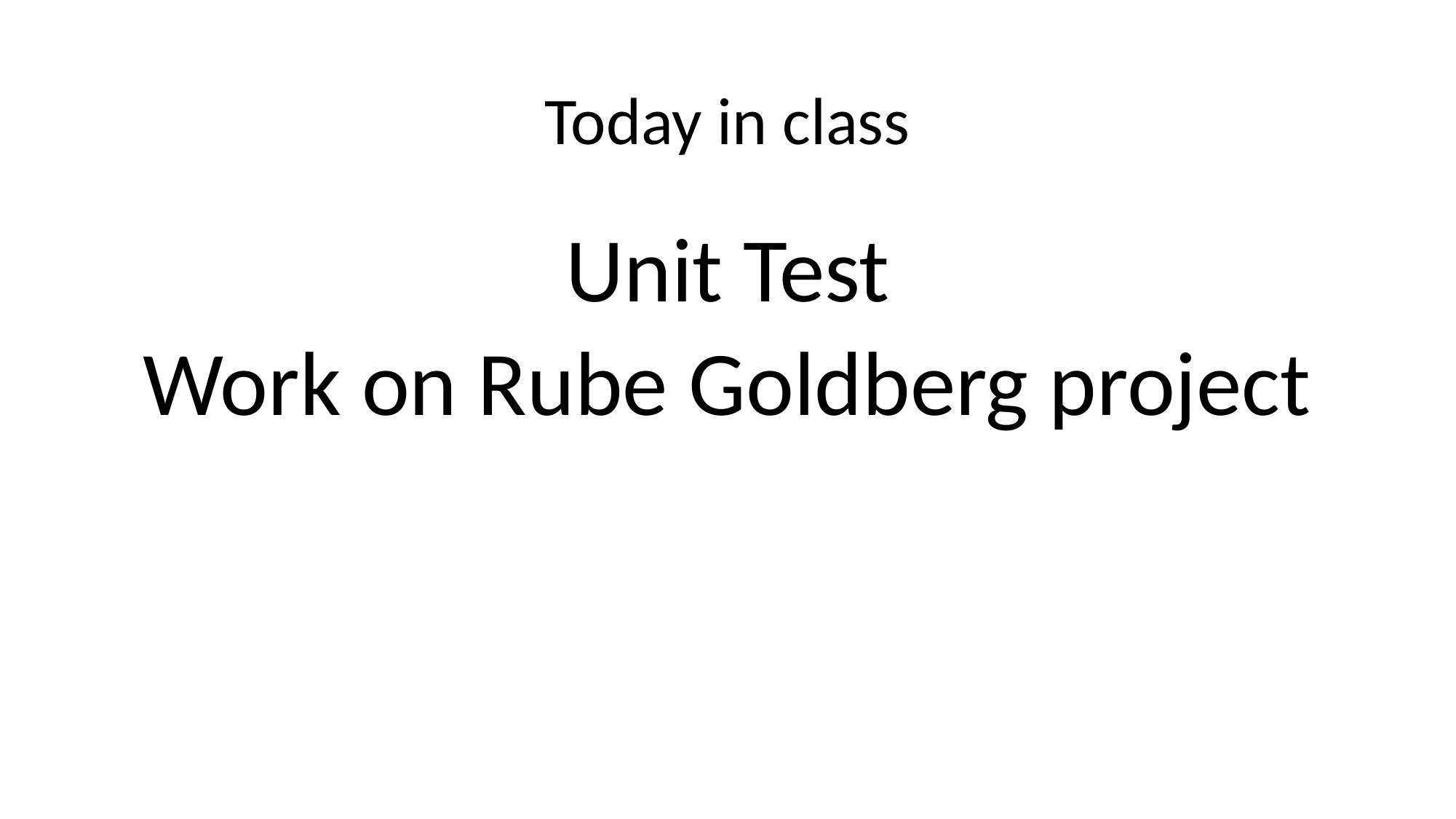

# Today in class
Unit Test
Work on Rube Goldberg project